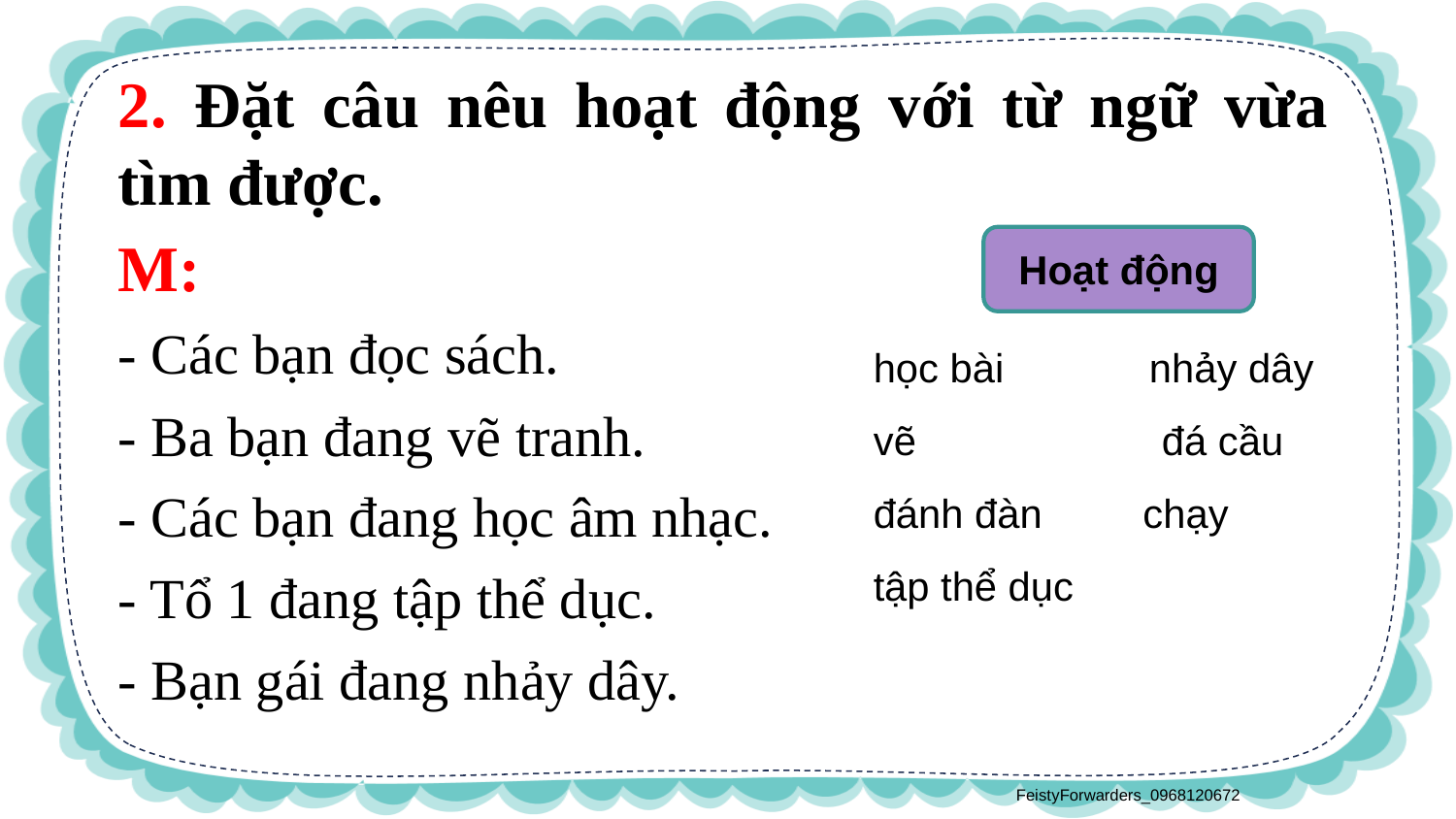

2. Đặt câu nêu hoạt động với từ ngữ vừa tìm được.
M:
- Các bạn đọc sách.
- Ba bạn đang vẽ tranh.
- Các bạn đang học âm nhạc.
- Tổ 1 đang tập thể dục.
- Bạn gái đang nhảy dây.
Hoạt động
học bài             nhảy dây
vẽ                      đá cầu
đánh đàn         chạy
tập thể dục